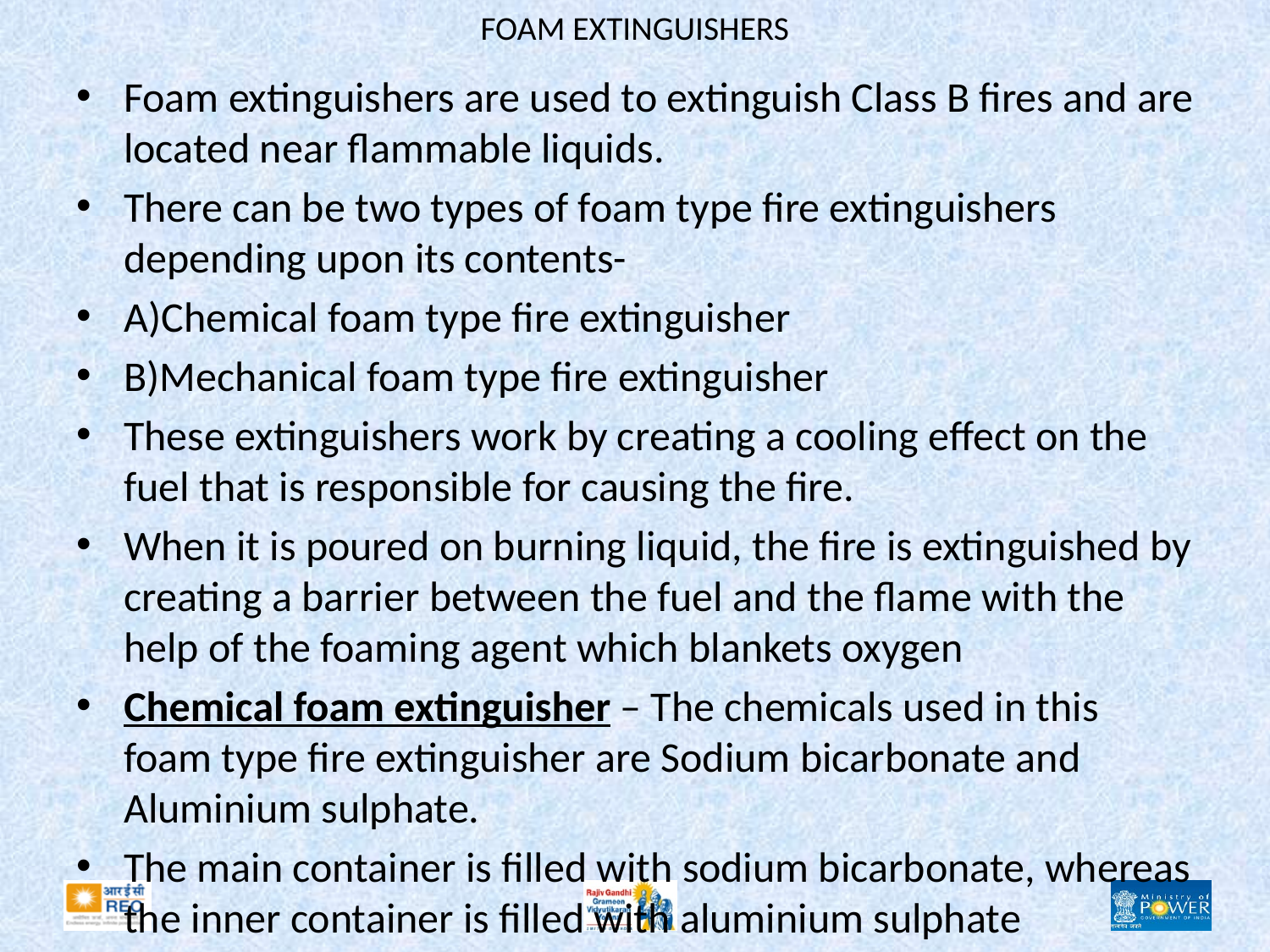

# FOAM EXTINGUISHERS
Foam extinguishers are used to extinguish Class B fires and are located near flammable liquids.
There can be two types of foam type fire extinguishers depending upon its contents-
A)Chemical foam type fire extinguisher
B)Mechanical foam type fire extinguisher
These extinguishers work by creating a cooling effect on the fuel that is responsible for causing the fire.
When it is poured on burning liquid, the fire is extinguished by creating a barrier between the fuel and the flame with the help of the foaming agent which blankets oxygen
Chemical foam extinguisher – The chemicals used in this foam type fire extinguisher are Sodium bicarbonate and Aluminium sulphate.
The main container is filled with sodium bicarbonate, whereas the inner container is filled with aluminium sulphate